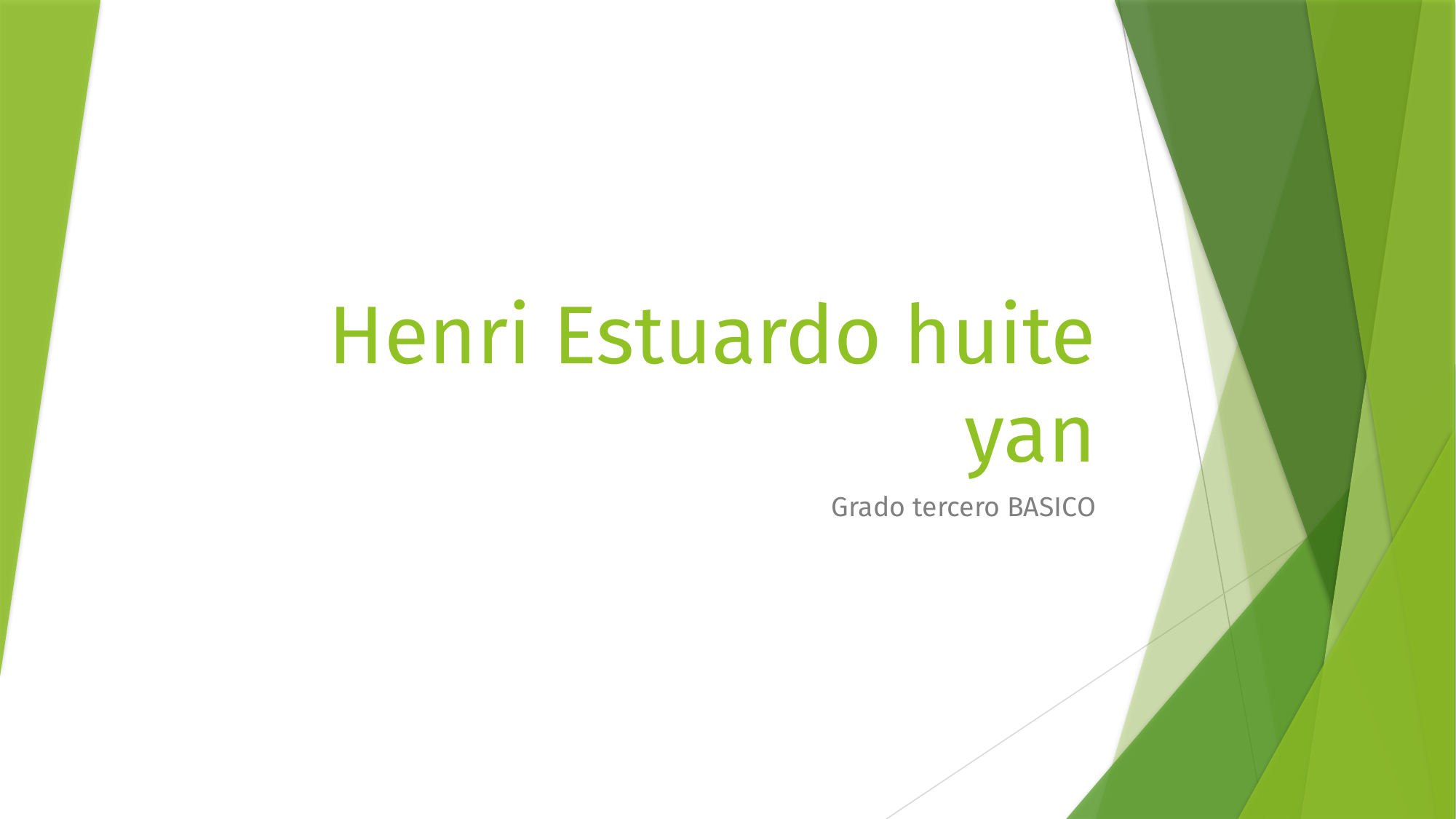

# Henri Estuardo huite yan
Grado tercero BASICO